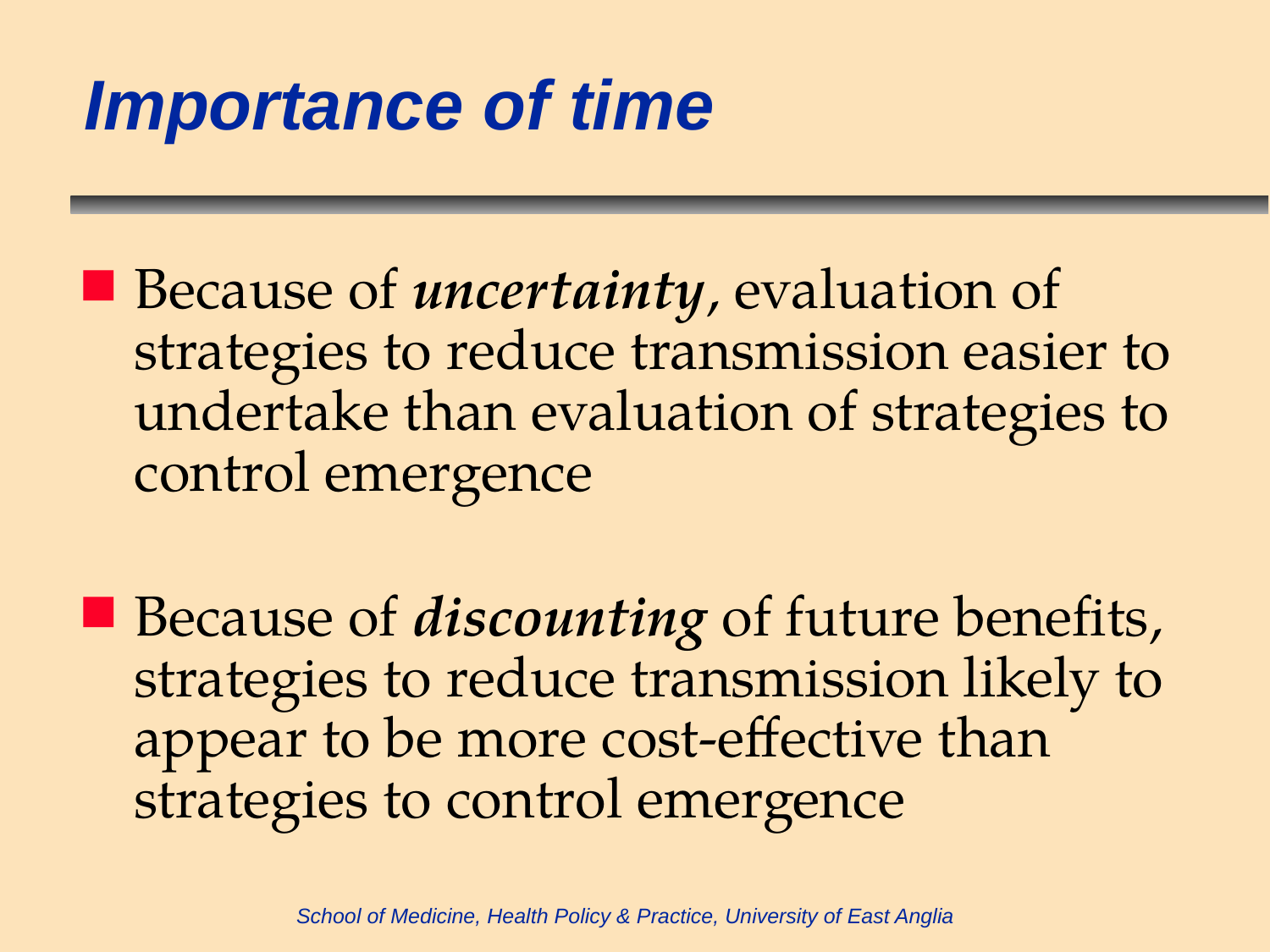

# Importance of time
Because of uncertainty, evaluation of strategies to reduce transmission easier to undertake than evaluation of strategies to control emergence

Because of discounting of future benefits, strategies to reduce transmission likely to appear to be more cost-effective than strategies to control emergence